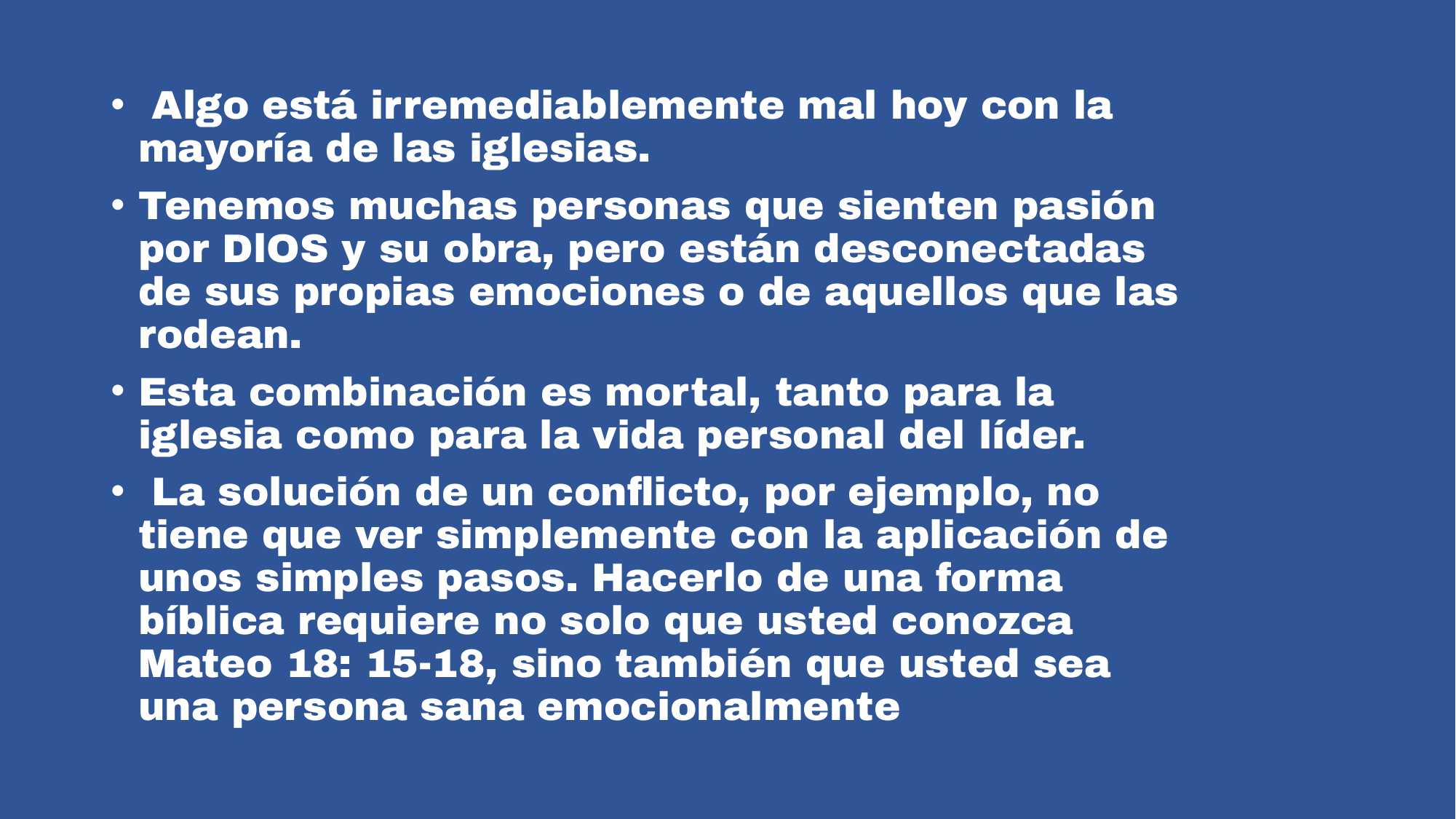

Algo está irremediablemente mal hoy con la mayoría de las iglesias.
Tenemos muchas personas que sienten pasión por DlOS y su obra, pero están desconectadas de sus propias emociones o de aquellos que las rodean.
Esta combinación es mortal, tanto para la iglesia como para la vida personal del líder.
 La solución de un conflicto, por ejemplo, no tiene que ver simplemente con la aplicación de unos simples pasos. Hacerlo de una forma bíblica requiere no solo que usted conozca Mateo 18: 15-18, sino también que usted sea una persona sana emocionalmente